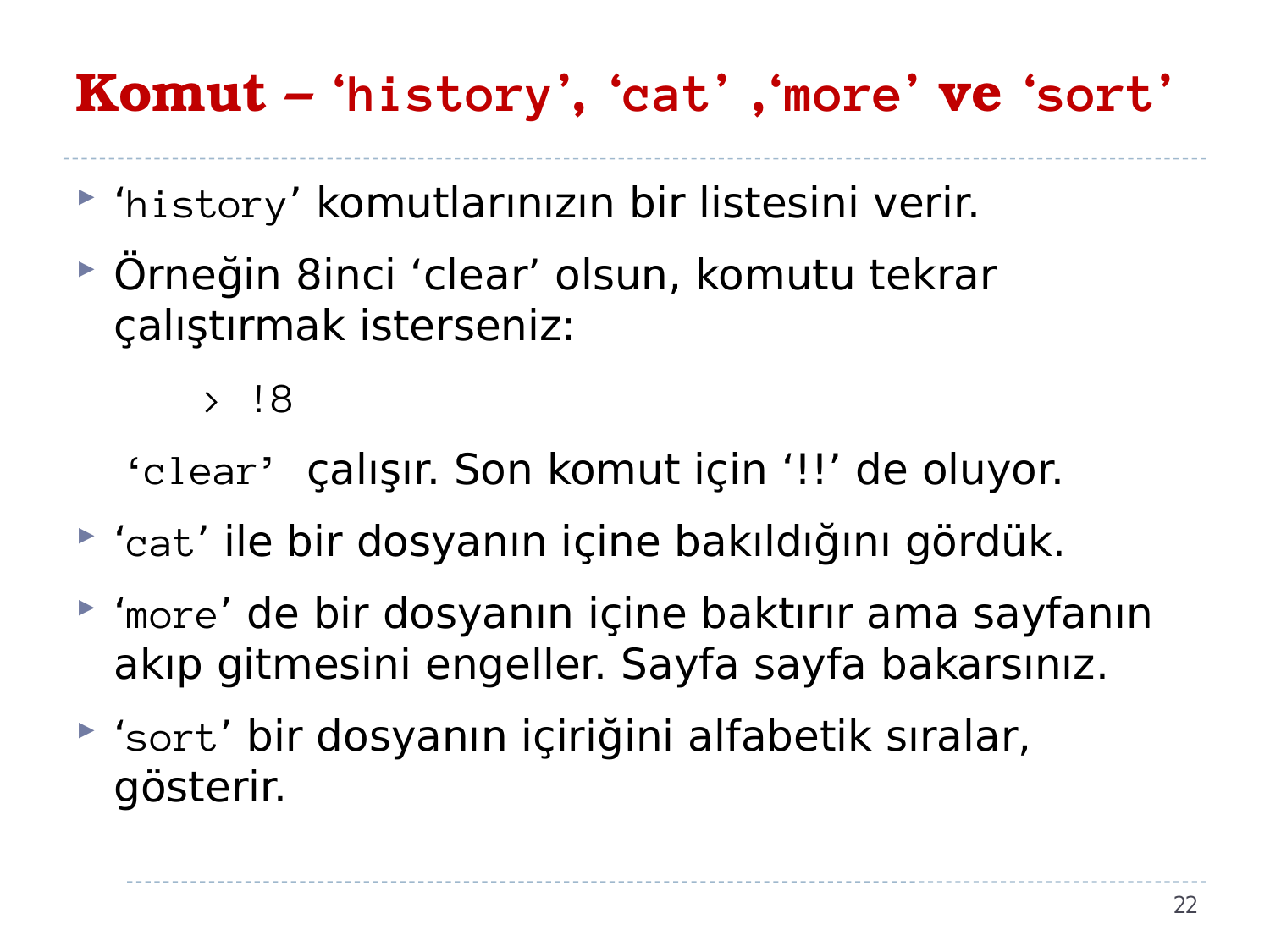

# Komut – ‘history’, ‘cat’ ,‘more’ ve ‘sort’
‘history’ komutlarınızın bir listesini verir.
Örneğin 8inci ‘clear’ olsun, komutu tekrar çalıştırmak isterseniz:
	> !8
  ‘clear’ çalışır. Son komut için ‘!!’ de oluyor.
‘cat’ ile bir dosyanın içine bakıldığını gördük.
‘more’ de bir dosyanın içine baktırır ama sayfanın akıp gitmesini engeller. Sayfa sayfa bakarsınız.
‘sort’ bir dosyanın içiriğini alfabetik sıralar, gösterir.

22